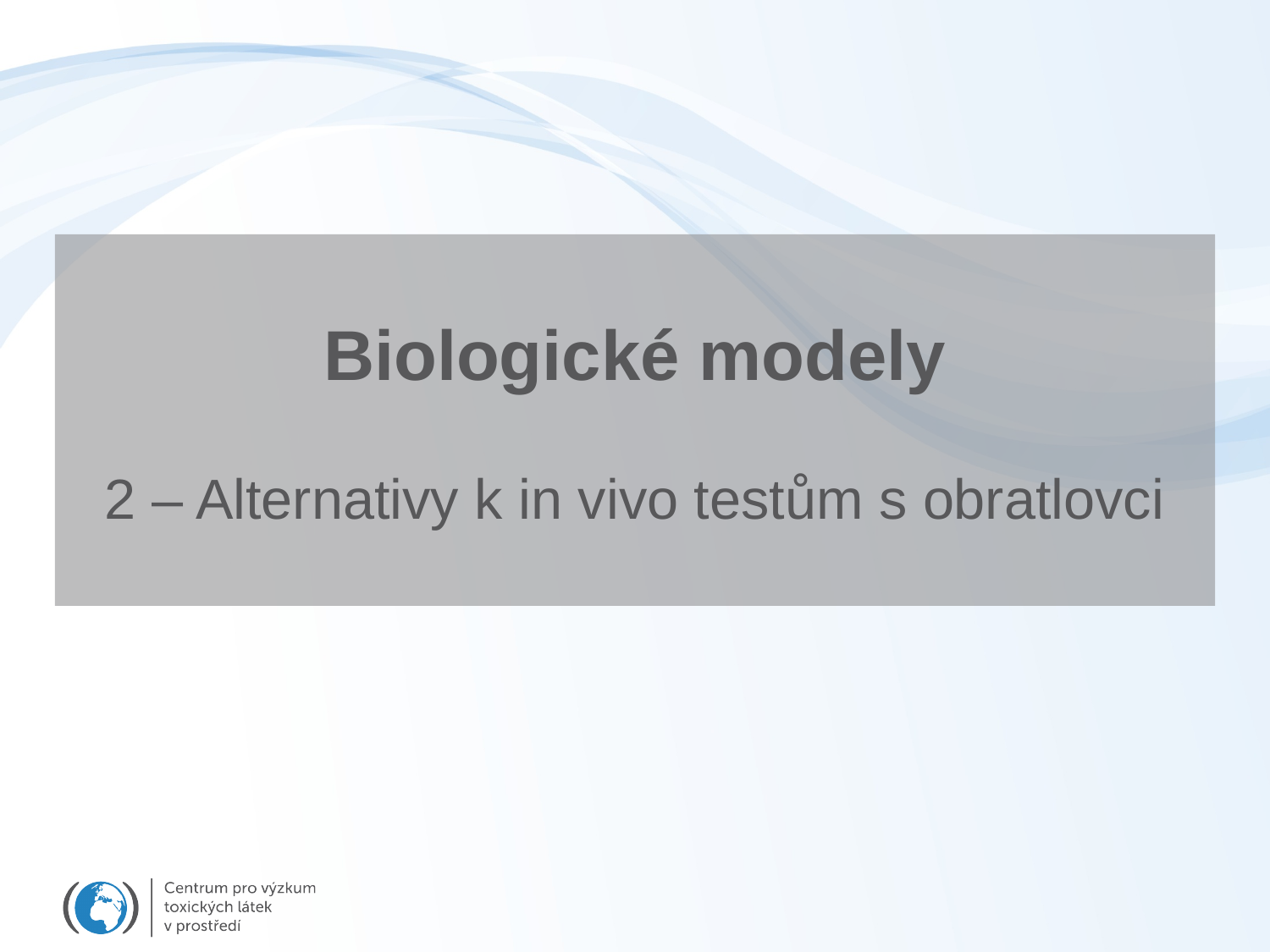

# Biologické modely 2 – Alternativy k in vivo testům s obratlovci